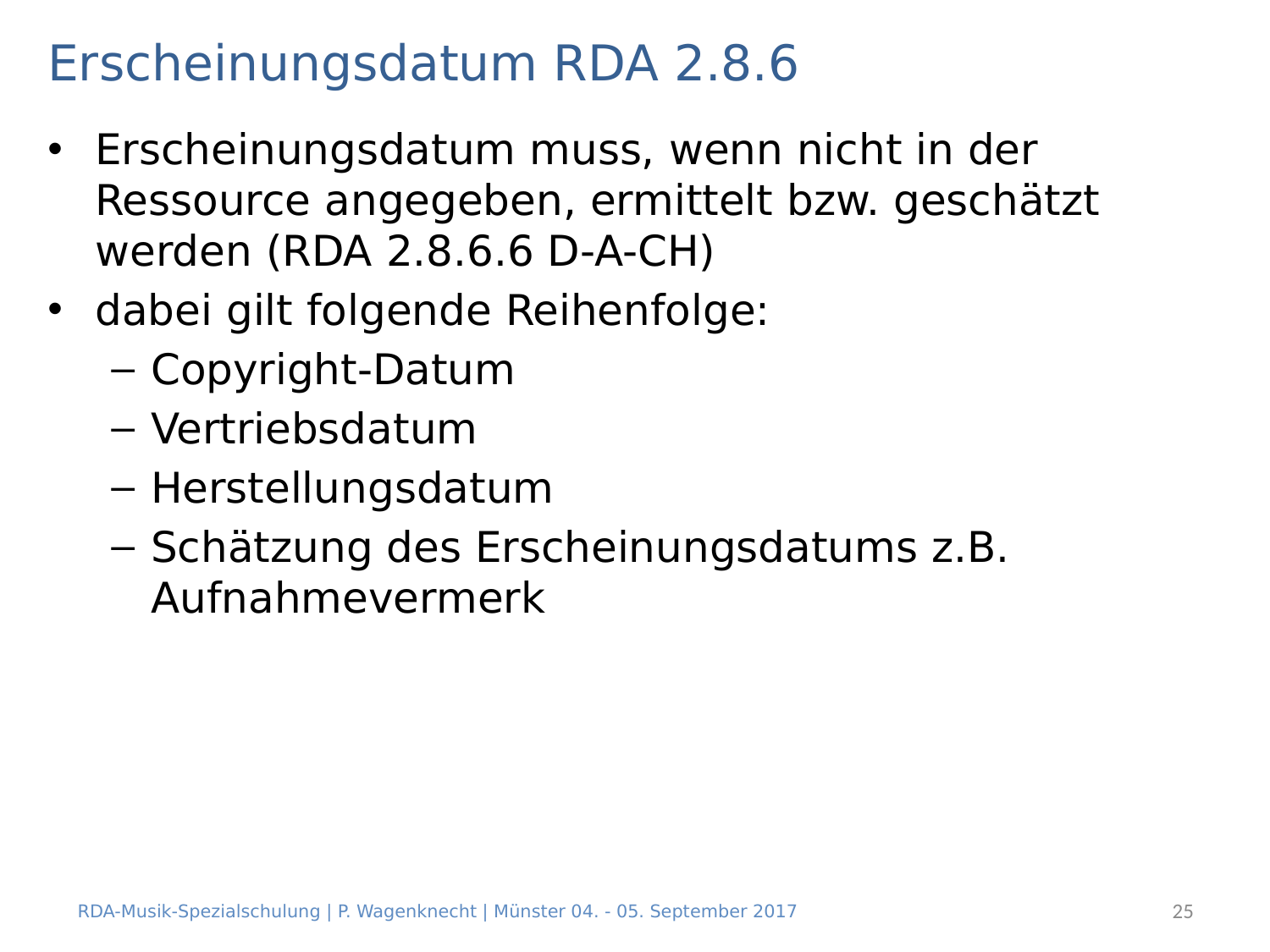

# Erscheinungsdatum RDA 2.8.6
Erscheinungsdatum muss, wenn nicht in der Ressource angegeben, ermittelt bzw. geschätzt werden (RDA 2.8.6.6 D-A-CH)
dabei gilt folgende Reihenfolge:
Copyright-Datum
Vertriebsdatum
Herstellungsdatum
Schätzung des Erscheinungsdatums z.B. Aufnahmevermerk

RDA-Musik-Spezialschulung | P. Wagenknecht | Münster 04. - 05. September 2017
25